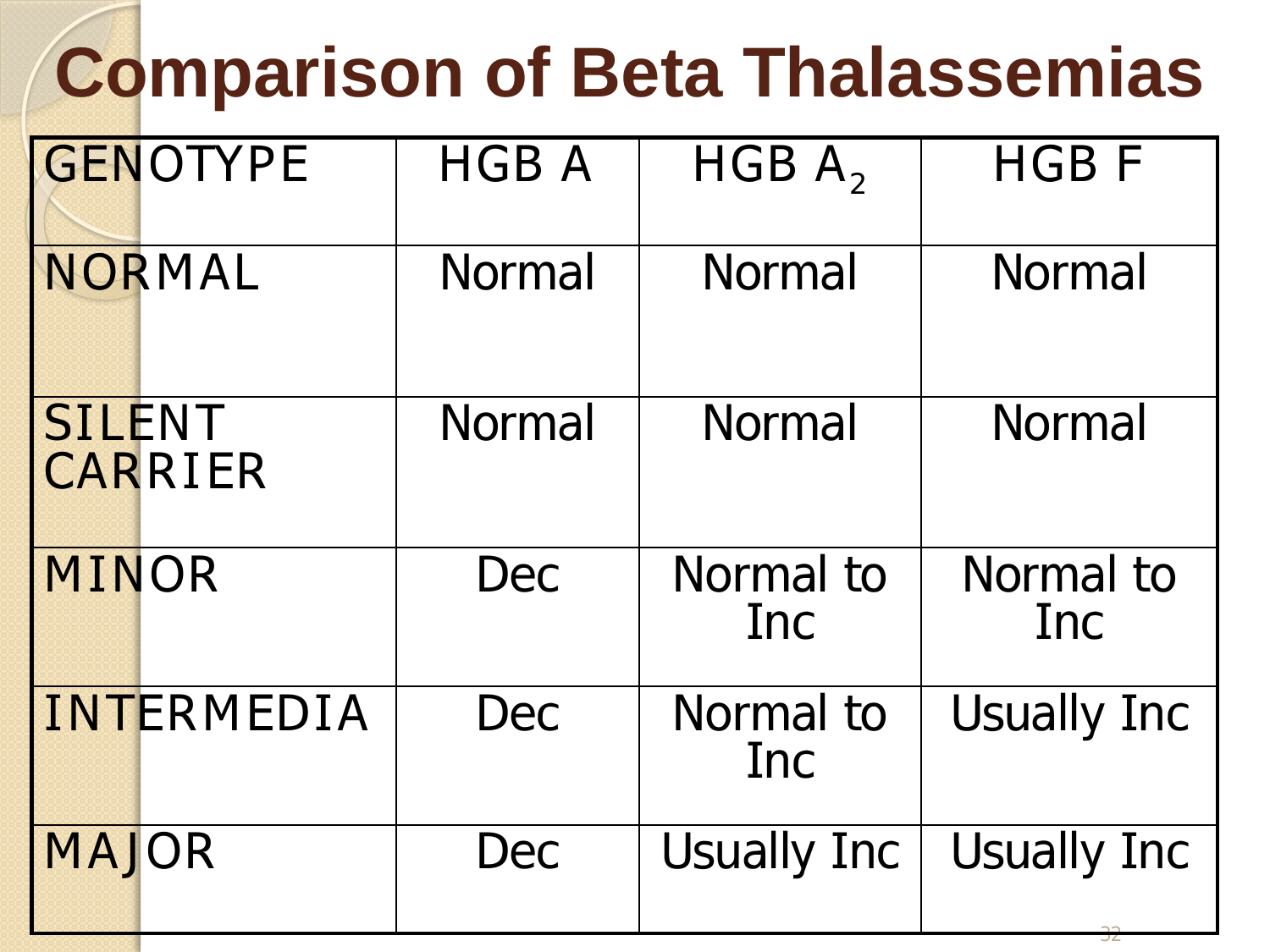

# Comparison of Beta Thalassemias
| GENOTYPE | HGB A | HGB A2 | HGB F |
| --- | --- | --- | --- |
| NORMAL | Normal | Normal | Normal |
| SILENT CARRIER | Normal | Normal | Normal |
| MINOR | Dec | Normal to Inc | Normal to Inc |
| INTERMEDIA | Dec | Normal to Inc | Usually Inc |
| MAJOR | Dec | Usually Inc | Usually Inc |
32